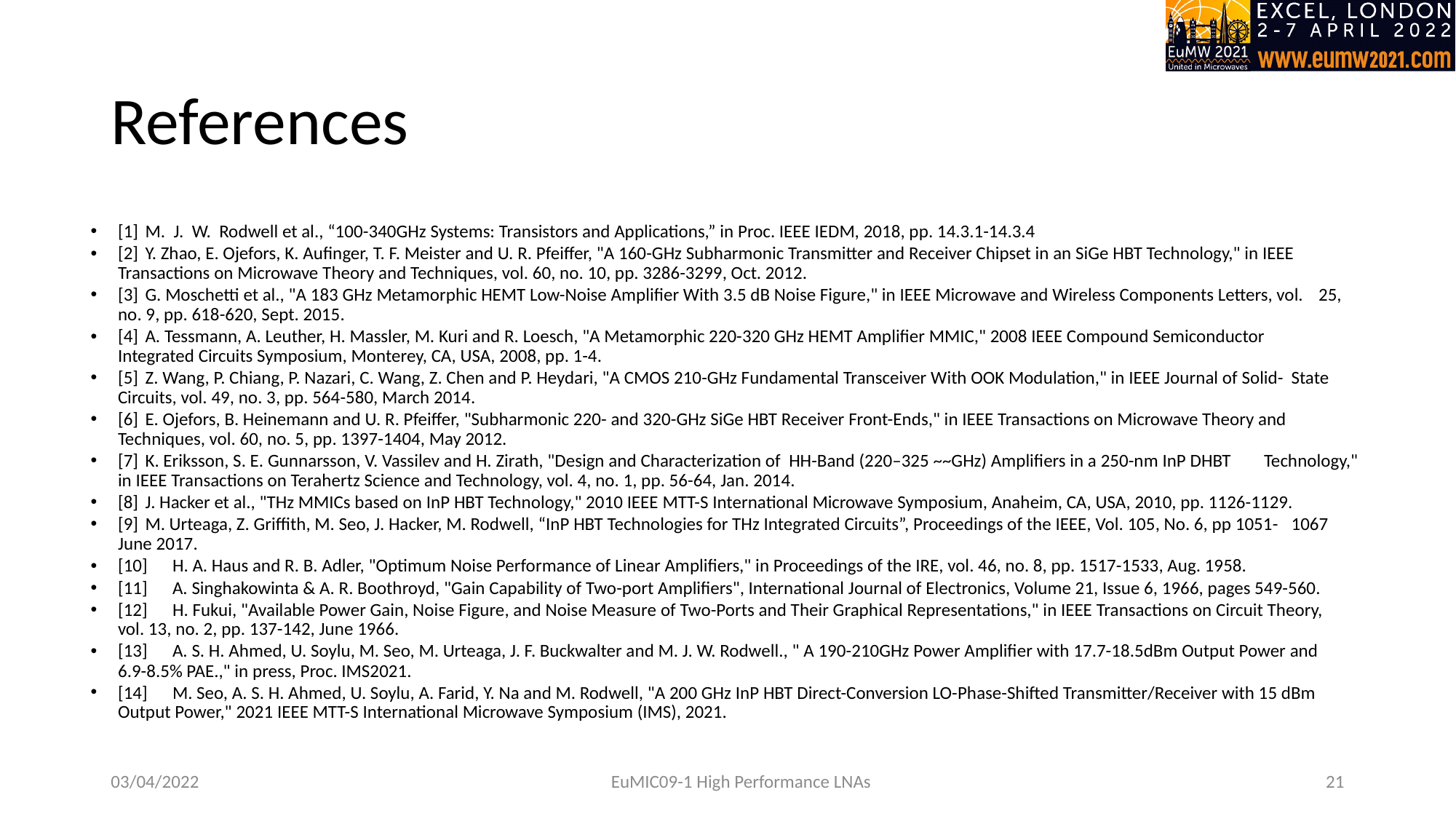

# References

[1]	M.  J.  W.  Rodwell et al., “100-340GHz Systems: Transistors and Applications,” in Proc. IEEE IEDM, 2018, pp. 14.3.1-14.3.4
[2]	Y. Zhao, E. Ojefors, K. Aufinger, T. F. Meister and U. R. Pfeiffer, "A 160-GHz Subharmonic Transmitter and Receiver Chipset in an SiGe HBT Technology," in IEEE 	Transactions on Microwave Theory and Techniques, vol. 60, no. 10, pp. 3286-3299, Oct. 2012.
[3]	G. Moschetti et al., "A 183 GHz Metamorphic HEMT Low-Noise Amplifier With 3.5 dB Noise Figure," in IEEE Microwave and Wireless Components Letters, vol. 	25, no. 9, pp. 618-620, Sept. 2015.
[4]	A. Tessmann, A. Leuther, H. Massler, M. Kuri and R. Loesch, "A Metamorphic 220-320 GHz HEMT Amplifier MMIC," 2008 IEEE Compound Semiconductor 	Integrated Circuits Symposium, Monterey, CA, USA, 2008, pp. 1-4.
[5]	Z. Wang, P. Chiang, P. Nazari, C. Wang, Z. Chen and P. Heydari, "A CMOS 210-GHz Fundamental Transceiver With OOK Modulation," in IEEE Journal of Solid-	State Circuits, vol. 49, no. 3, pp. 564-580, March 2014.
[6]	E. Ojefors, B. Heinemann and U. R. Pfeiffer, "Subharmonic 220- and 320-GHz SiGe HBT Receiver Front-Ends," in IEEE Transactions on Microwave Theory and 	Techniques, vol. 60, no. 5, pp. 1397-1404, May 2012.
[7]	K. Eriksson, S. E. Gunnarsson, V. Vassilev and H. Zirath, "Design and Characterization of  HH-Band (220–325 ~~GHz) Amplifiers in a 250-nm InP DHBT 	Technology," in IEEE Transactions on Terahertz Science and Technology, vol. 4, no. 1, pp. 56-64, Jan. 2014.
[8]	J. Hacker et al., "THz MMICs based on InP HBT Technology," 2010 IEEE MTT-S International Microwave Symposium, Anaheim, CA, USA, 2010, pp. 1126-1129.
[9]	M. Urteaga, Z. Griffith, M. Seo, J. Hacker, M. Rodwell, “InP HBT Technologies for THz Integrated Circuits”, Proceedings of the IEEE, Vol. 105, No. 6, pp 1051-	1067 June 2017.
[10]	H. A. Haus and R. B. Adler, "Optimum Noise Performance of Linear Amplifiers," in Proceedings of the IRE, vol. 46, no. 8, pp. 1517-1533, Aug. 1958.
[11]	A. Singhakowinta & A. R. Boothroyd, "Gain Capability of Two-port Amplifiers", International Journal of Electronics, Volume 21, Issue 6, 1966, pages 549-560.
[12]	H. Fukui, "Available Power Gain, Noise Figure, and Noise Measure of Two-Ports and Their Graphical Representations," in IEEE Transactions on Circuit Theory, 	vol. 13, no. 2, pp. 137-142, June 1966.
[13]	A. S. H. Ahmed, U. Soylu, M. Seo, M. Urteaga, J. F. Buckwalter and M. J. W. Rodwell., " A 190-210GHz Power Amplifier with 17.7-18.5dBm Output Power and 	6.9-8.5% PAE.," in press, Proc. IMS2021.
[14]	M. Seo, A. S. H. Ahmed, U. Soylu, A. Farid, Y. Na and M. Rodwell, "A 200 GHz InP HBT Direct-Conversion LO-Phase-Shifted Transmitter/Receiver with 15 dBm 	Output Power," 2021 IEEE MTT-S International Microwave Symposium (IMS), 2021.
03/04/2022
EuMIC09-1 High Performance LNAs
21